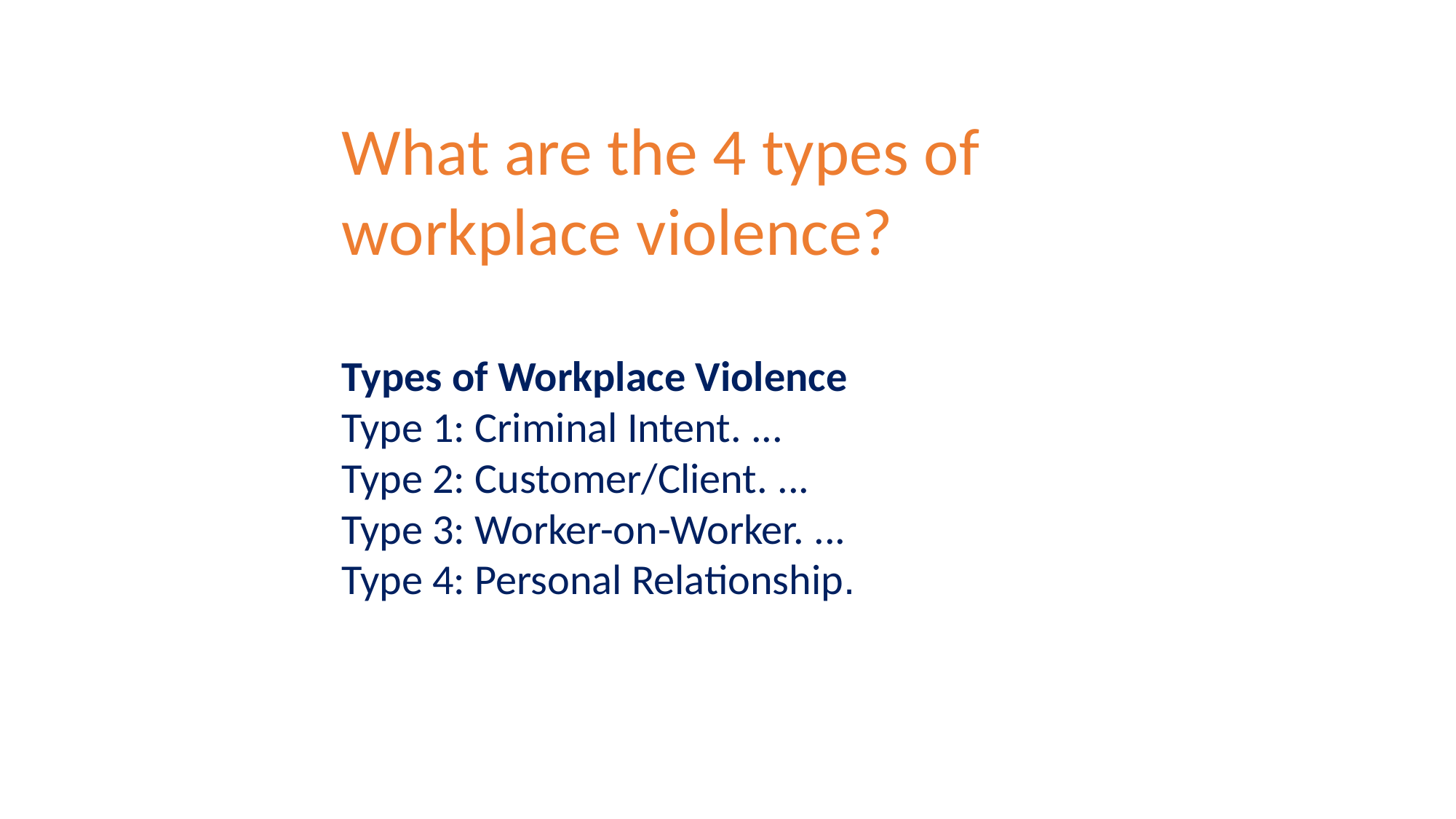

What are the 4 types of workplace violence?

Types of Workplace Violence
Type 1: Criminal Intent. ...
Type 2: Customer/Client. ...
Type 3: Worker-on-Worker. ...
Type 4: Personal Relationship.